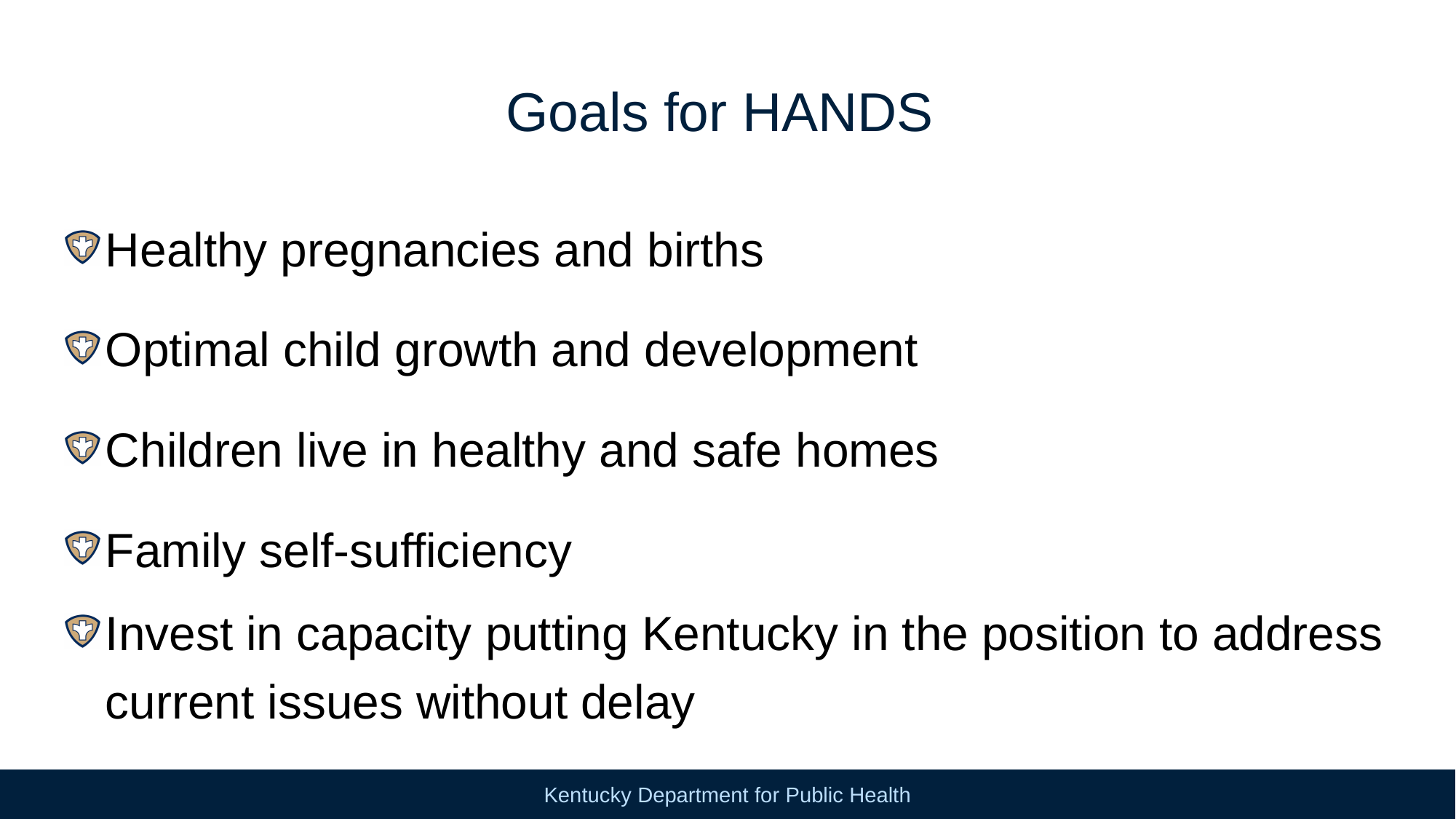

# Goals for HANDS
Healthy pregnancies and births
Optimal child growth and development
Children live in healthy and safe homes
Family self-sufficiency
Invest in capacity putting Kentucky in the position to address current issues without delay

3